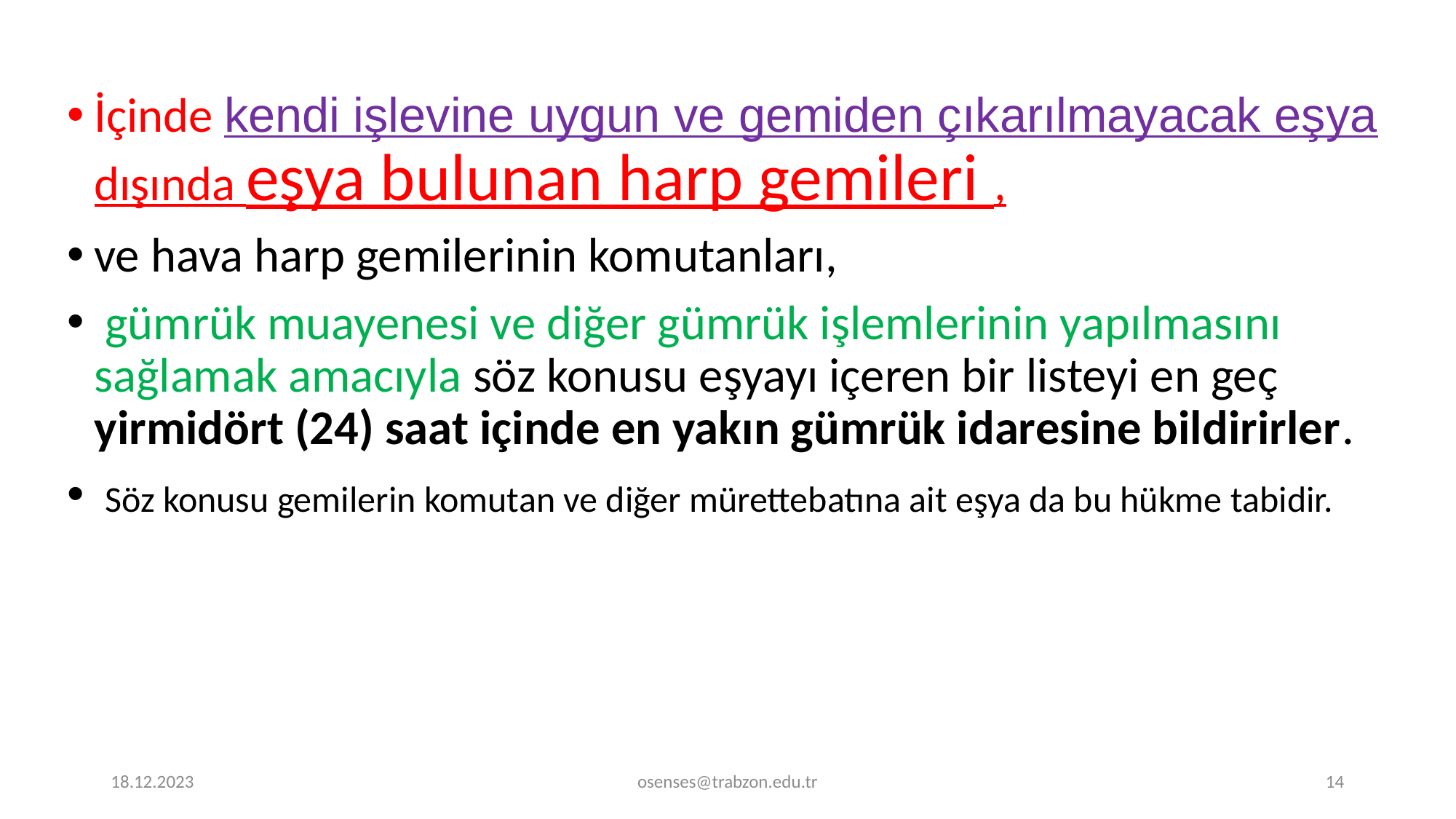

İçinde kendi işlevine uygun ve gemiden çıkarılmayacak eşya dışında eşya bulunan harp gemileri ,
ve hava harp gemilerinin komutanları,
 gümrük muayenesi ve diğer gümrük işlemlerinin yapılmasını sağlamak amacıyla söz konusu eşyayı içeren bir listeyi en geç yirmidört (24) saat içinde en yakın gümrük idaresine bildirirler.
 Söz konusu gemilerin komutan ve diğer mürettebatına ait eşya da bu hükme tabidir.

18.12.2023
osenses@trabzon.edu.tr
14